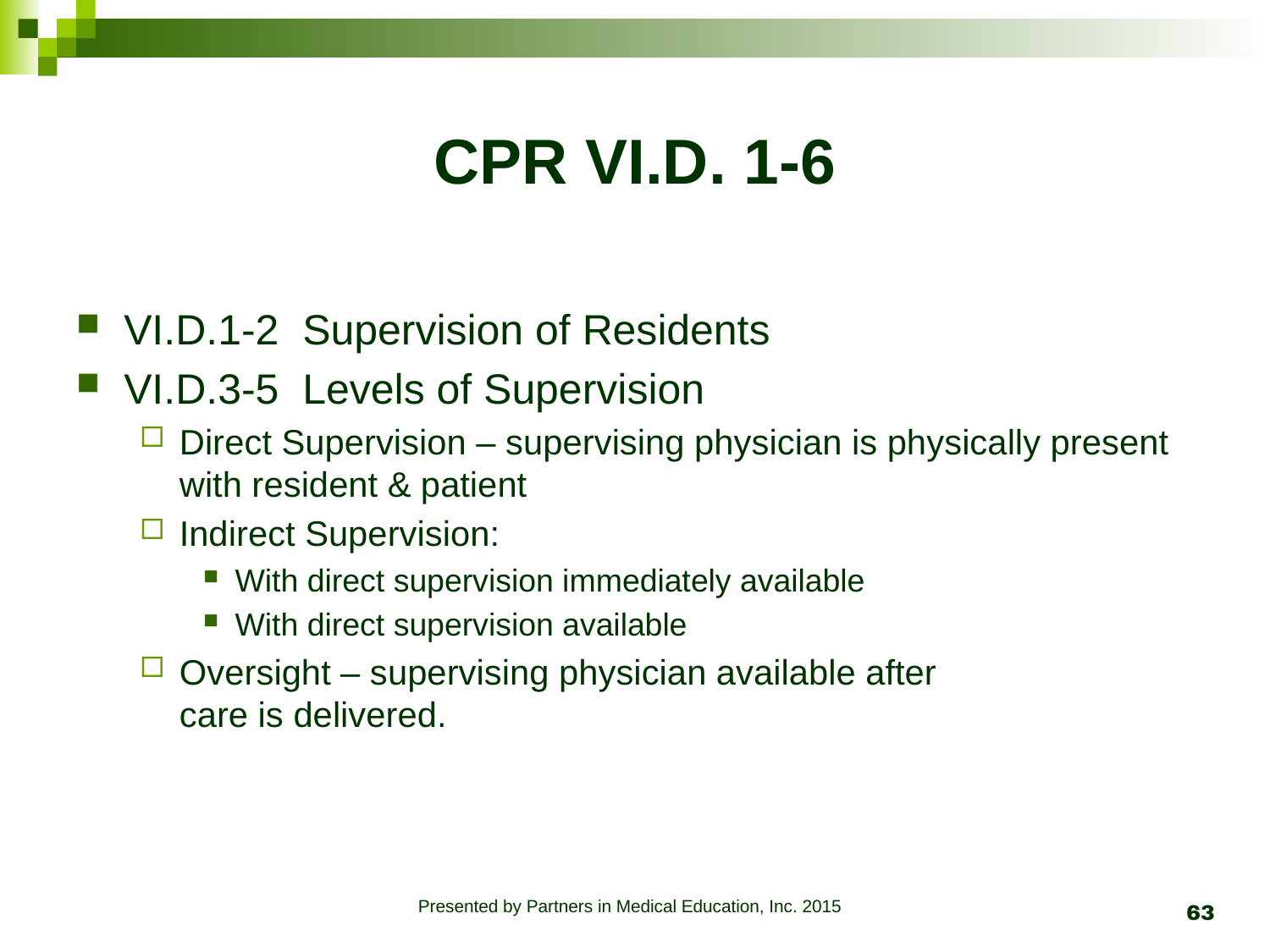

# CPR VI.D. 1-6
VI.D.1-2  Supervision of Residents
VI.D.3-5  Levels of Supervision
Direct Supervision – supervising physician is physically present with resident & patient
Indirect Supervision:
With direct supervision immediately available
With direct supervision available
Oversight – supervising physician available after
care is delivered.
63
Presented by Partners in Medical Education, Inc. 2015